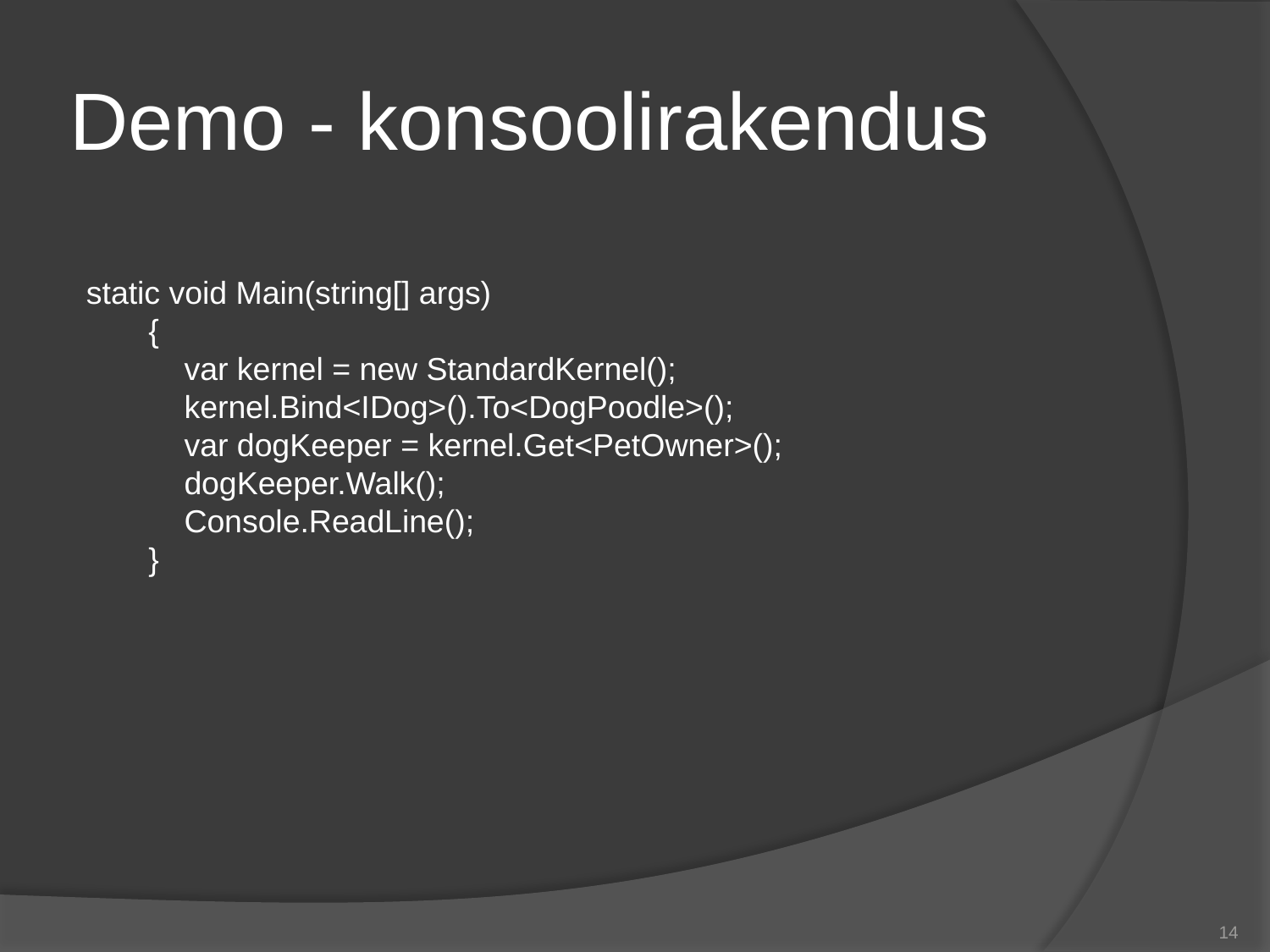

# Demo - konsoolirakendus
 static void Main(string[] args)
        {
            var kernel = new StandardKernel();
            kernel.Bind<IDog>().To<DogPoodle>();
            var dogKeeper = kernel.Get<PetOwner>();
            dogKeeper.Walk();
            Console.ReadLine();
        }
14